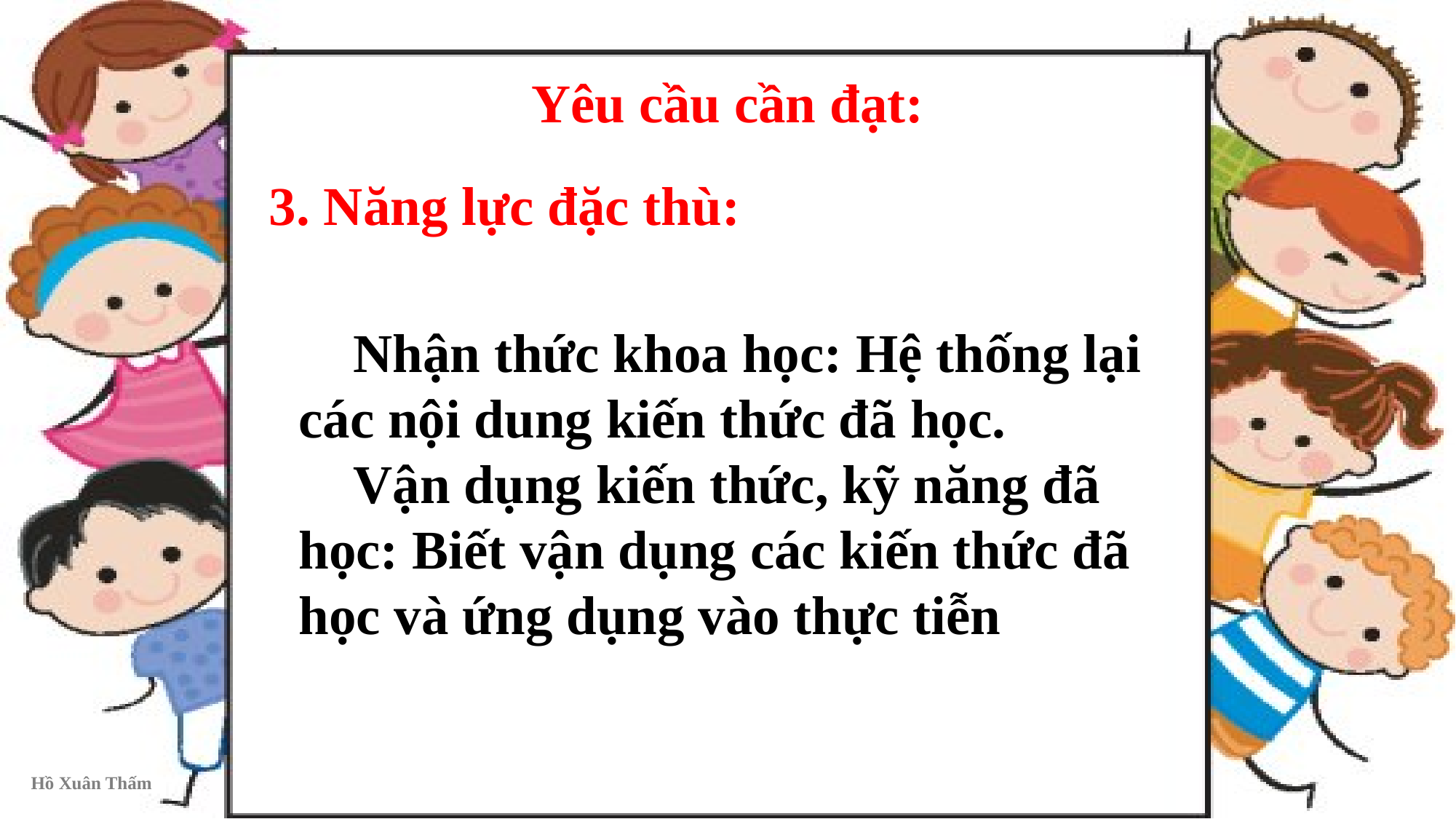

Yêu cầu cần đạt:
3. Năng lực đặc thù:
	Nhận thức khoa học: Hệ thống lại các nội dung kiến thức đã học.
	Vận dụng kiến thức, kỹ năng đã học: Biết vận dụng các kiến thức đã học và ứng dụng vào thực tiễn